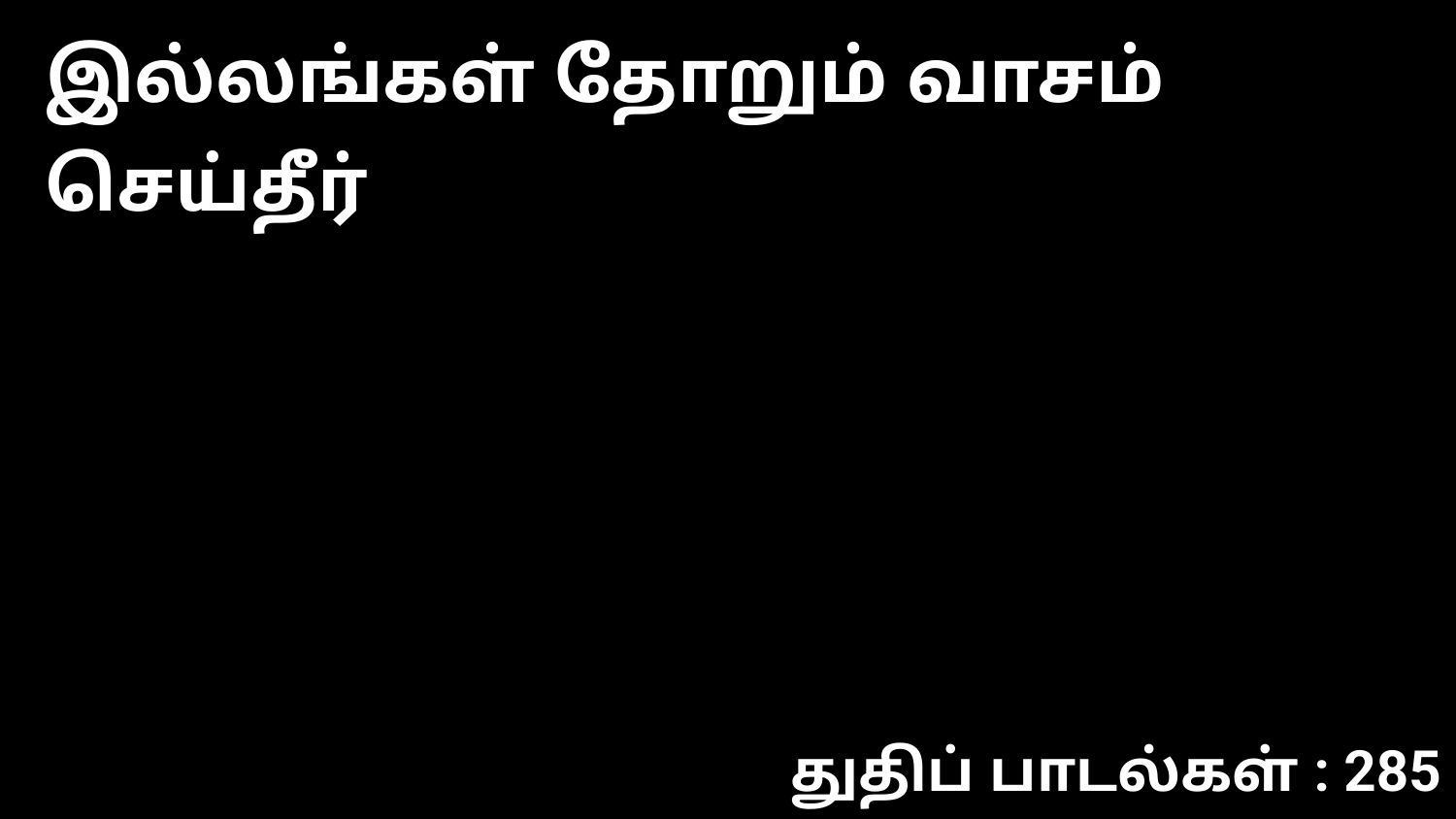

இல்லங்கள் தோறும் வாசம் செய்தீர்
துதிப் பாடல்கள் : 285